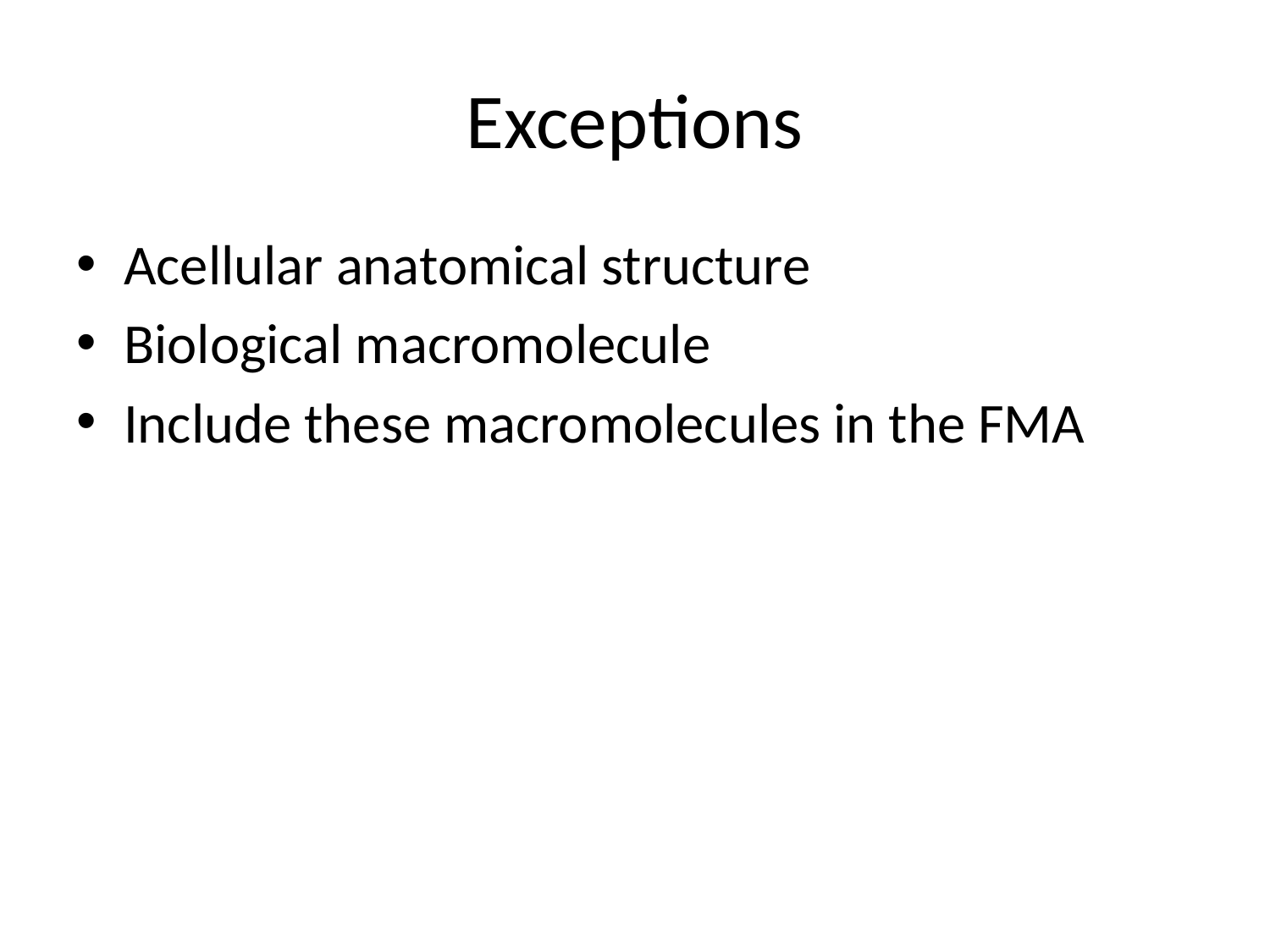

# Exceptions
Acellular anatomical structure
Biological macromolecule
Include these macromolecules in the FMA